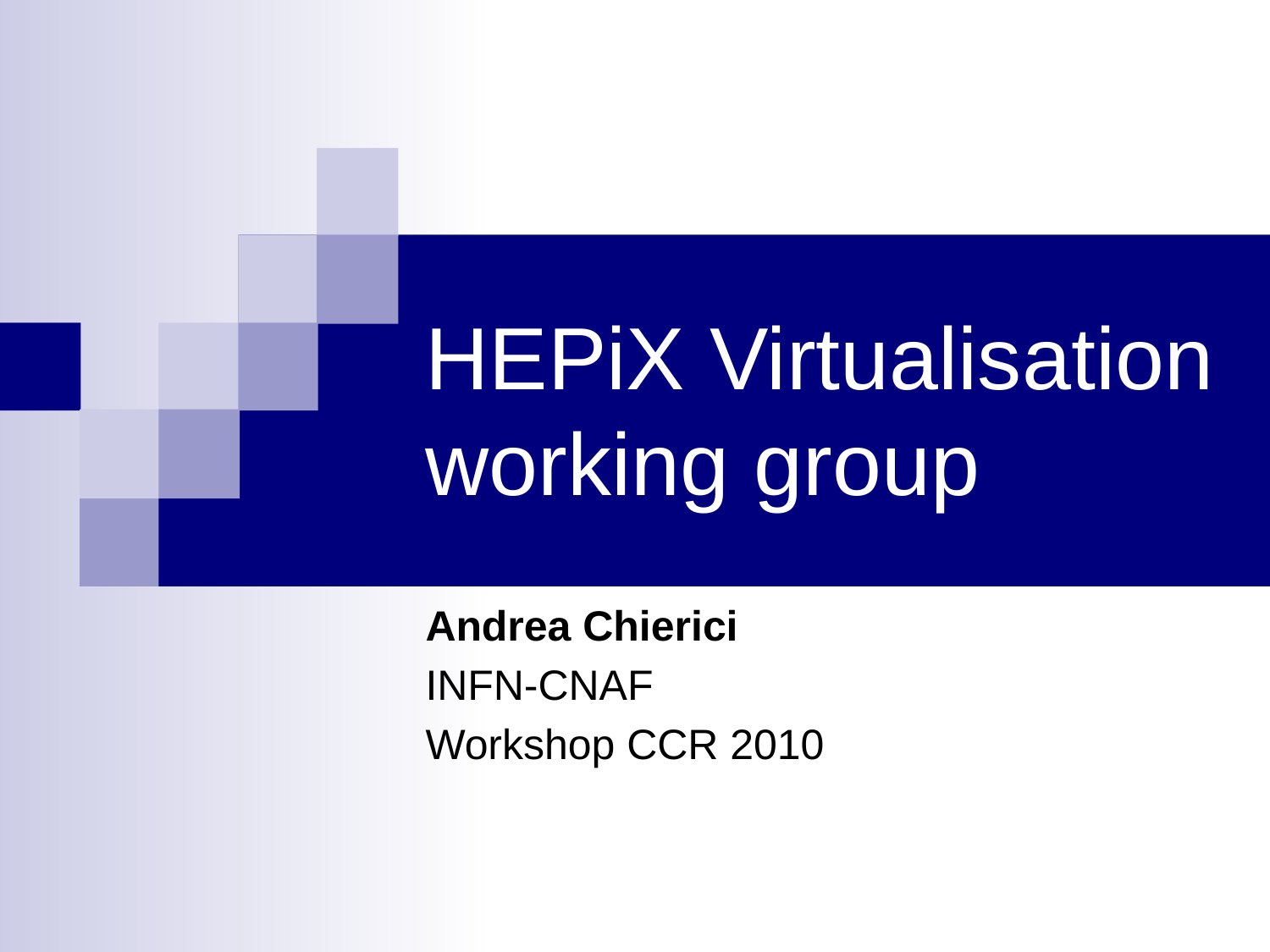

# HEPiX Virtualisation working group
Andrea Chierici
INFN-CNAF
Workshop CCR 2010